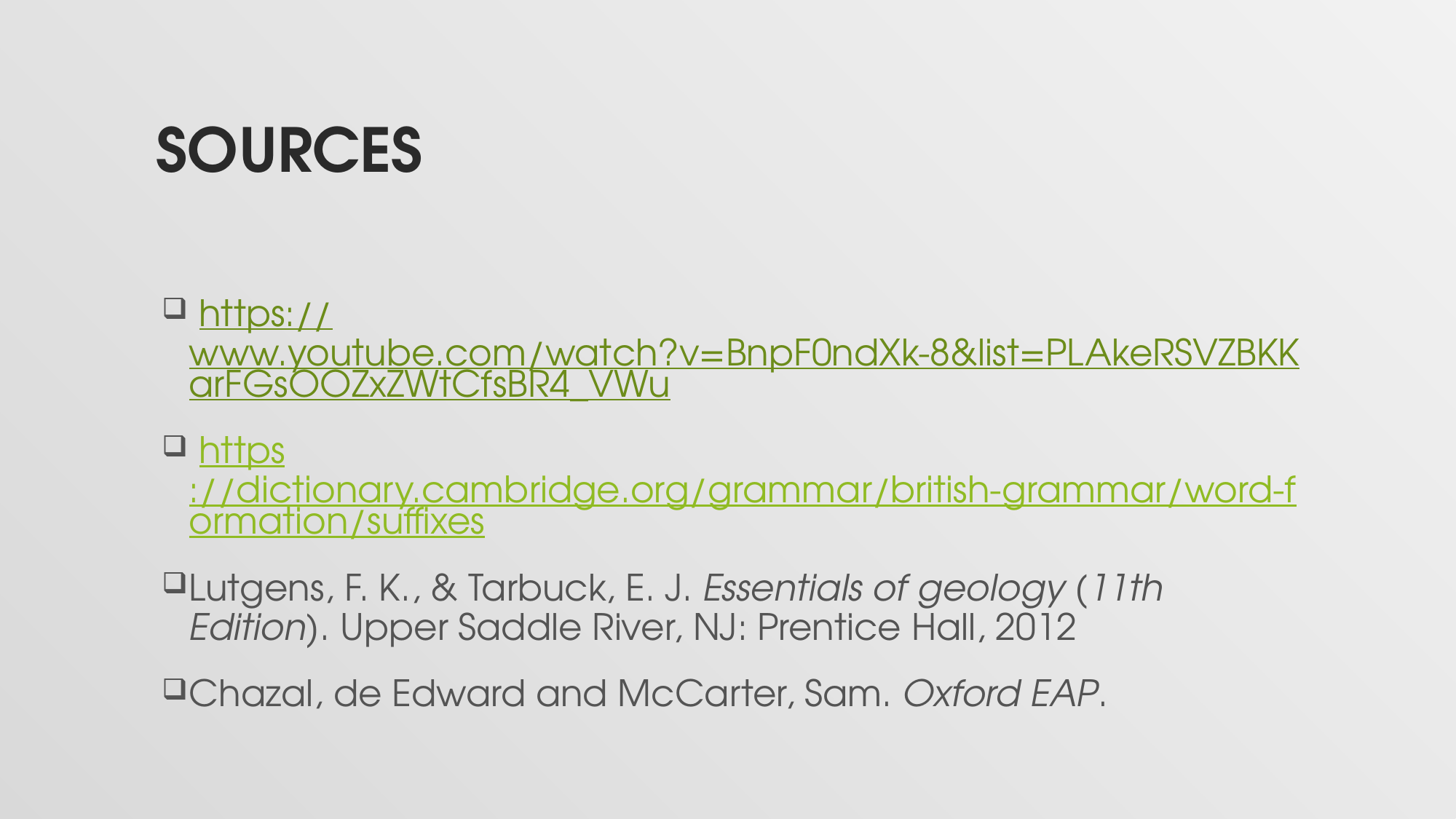

# Sources

 https://www.youtube.com/watch?v=BnpF0ndXk-8&list=PLAkeRSVZBKKarFGsOOZxZWtCfsBR4_VWu
 https://dictionary.cambridge.org/grammar/british-grammar/word-formation/suffixes
Lutgens, F. K., & Tarbuck, E. J. Essentials of geology (11th Edition). Upper Saddle River, NJ: Prentice Hall, 2012
Chazal, de Edward and McCarter, Sam. Oxford EAP.